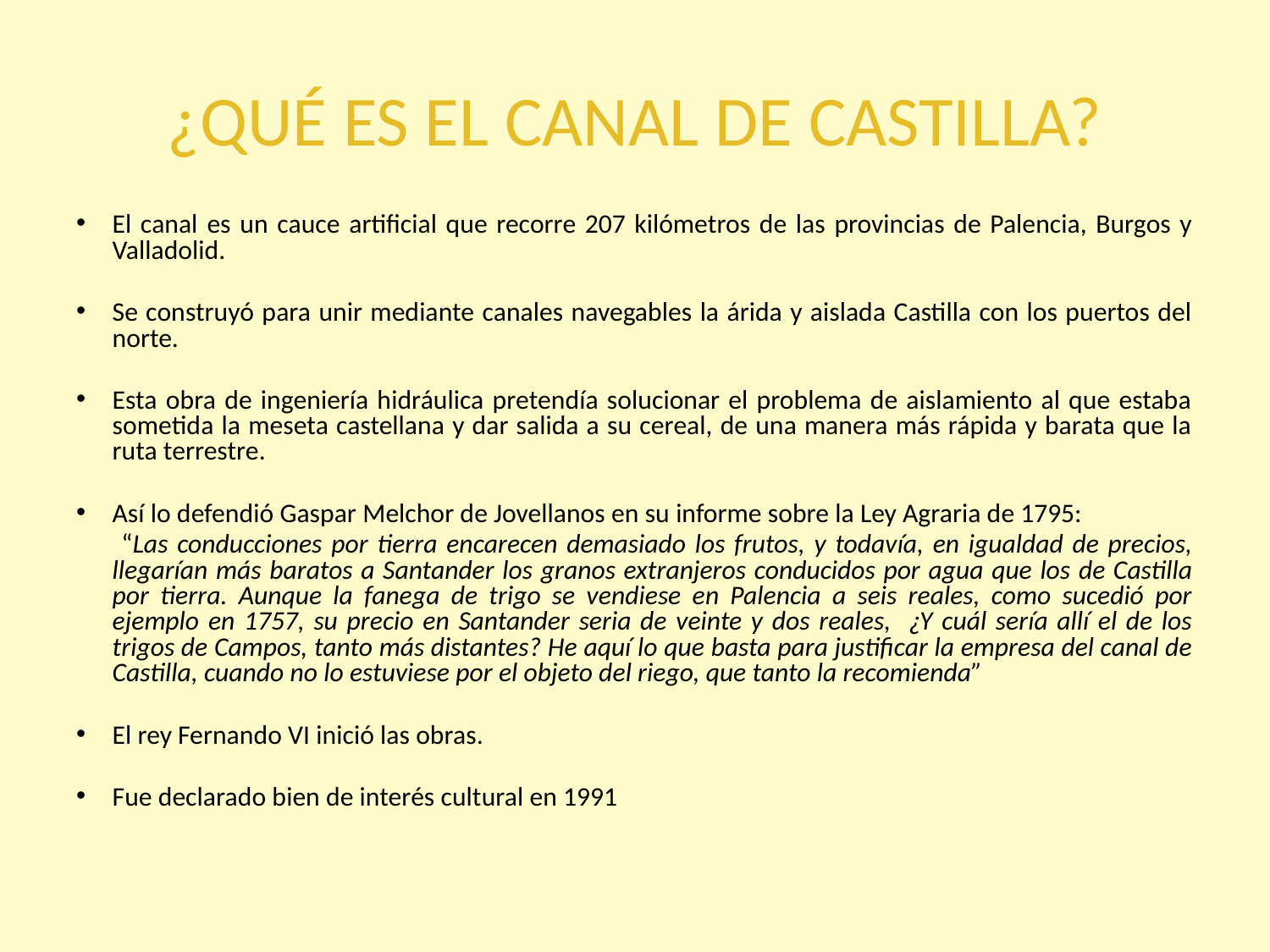

# ¿QUÉ ES EL CANAL DE CASTILLA?

El canal es un cauce artificial que recorre 207 kilómetros de las provincias de Palencia, Burgos y Valladolid.

Se construyó para unir mediante canales navegables la árida y aislada Castilla con los puertos del norte.

Esta obra de ingeniería hidráulica pretendía solucionar el problema de aislamiento al que estaba sometida la meseta castellana y dar salida a su cereal, de una manera más rápida y barata que la ruta terrestre.

Así lo defendió Gaspar Melchor de Jovellanos en su informe sobre la Ley Agraria de 1795:
	 “Las conducciones por tierra encarecen demasiado los frutos, y todavía, en igualdad de precios, llegarían más baratos a Santander los granos extranjeros conducidos por agua que los de Castilla por tierra. Aunque la fanega de trigo se vendiese en Palencia a seis reales, como sucedió por ejemplo en 1757, su precio en Santander seria de veinte y dos reales,  ¿Y cuál sería allí el de los trigos de Campos, tanto más distantes? He aquí lo que basta para justificar la empresa del canal de Castilla, cuando no lo estuviese por el objeto del riego, que tanto la recomienda”

El rey Fernando VI inició las obras.

Fue declarado bien de interés cultural en 1991